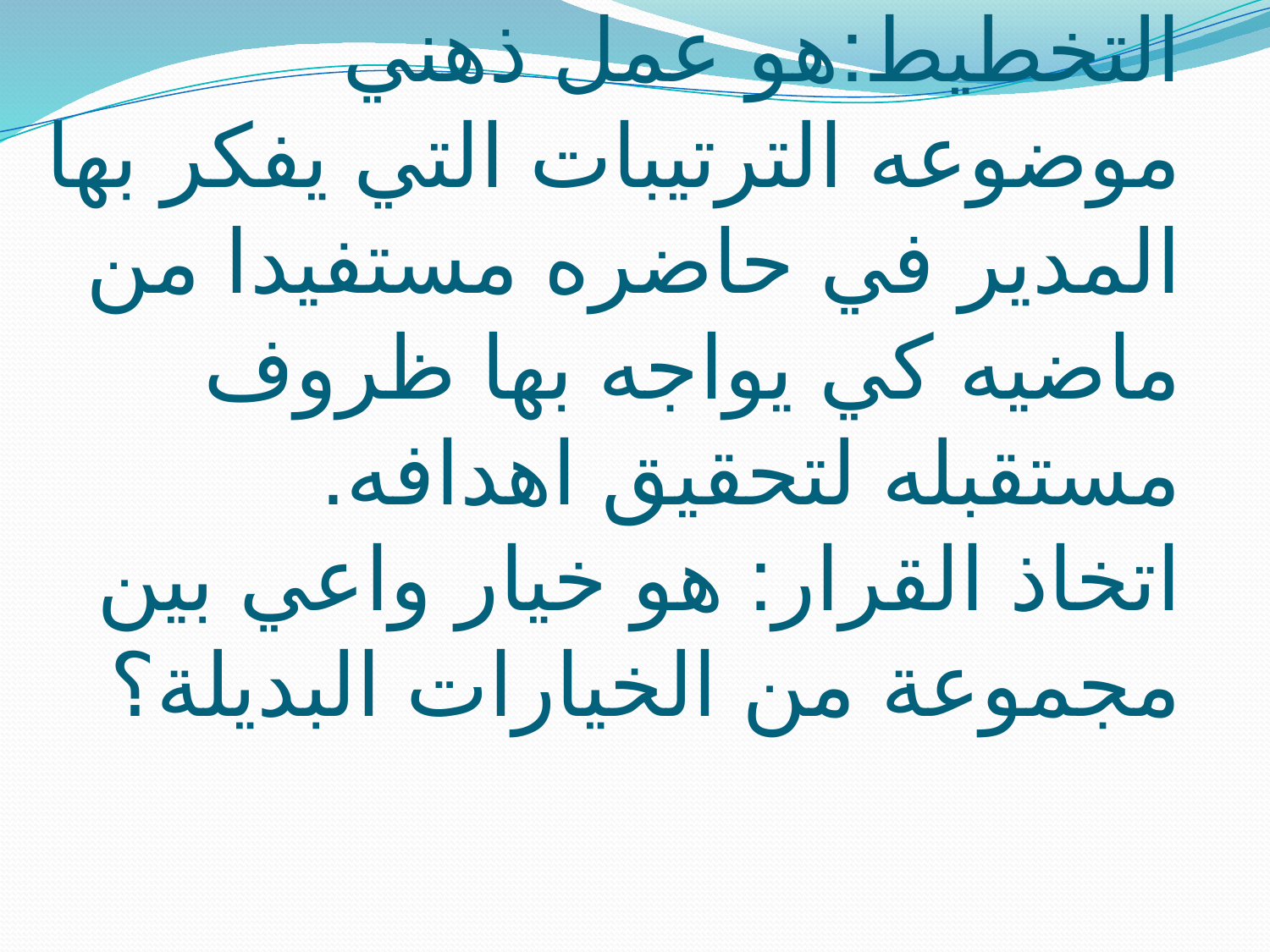

التخطيط:هو عمل ذهني موضوعه الترتيبات التي يفكر بها المدير في حاضره مستفيدا من ماضيه كي يواجه بها ظروف مستقبله لتحقيق اهدافه.
اتخاذ القرار: هو خيار واعي بين مجموعة من الخيارات البديلة؟